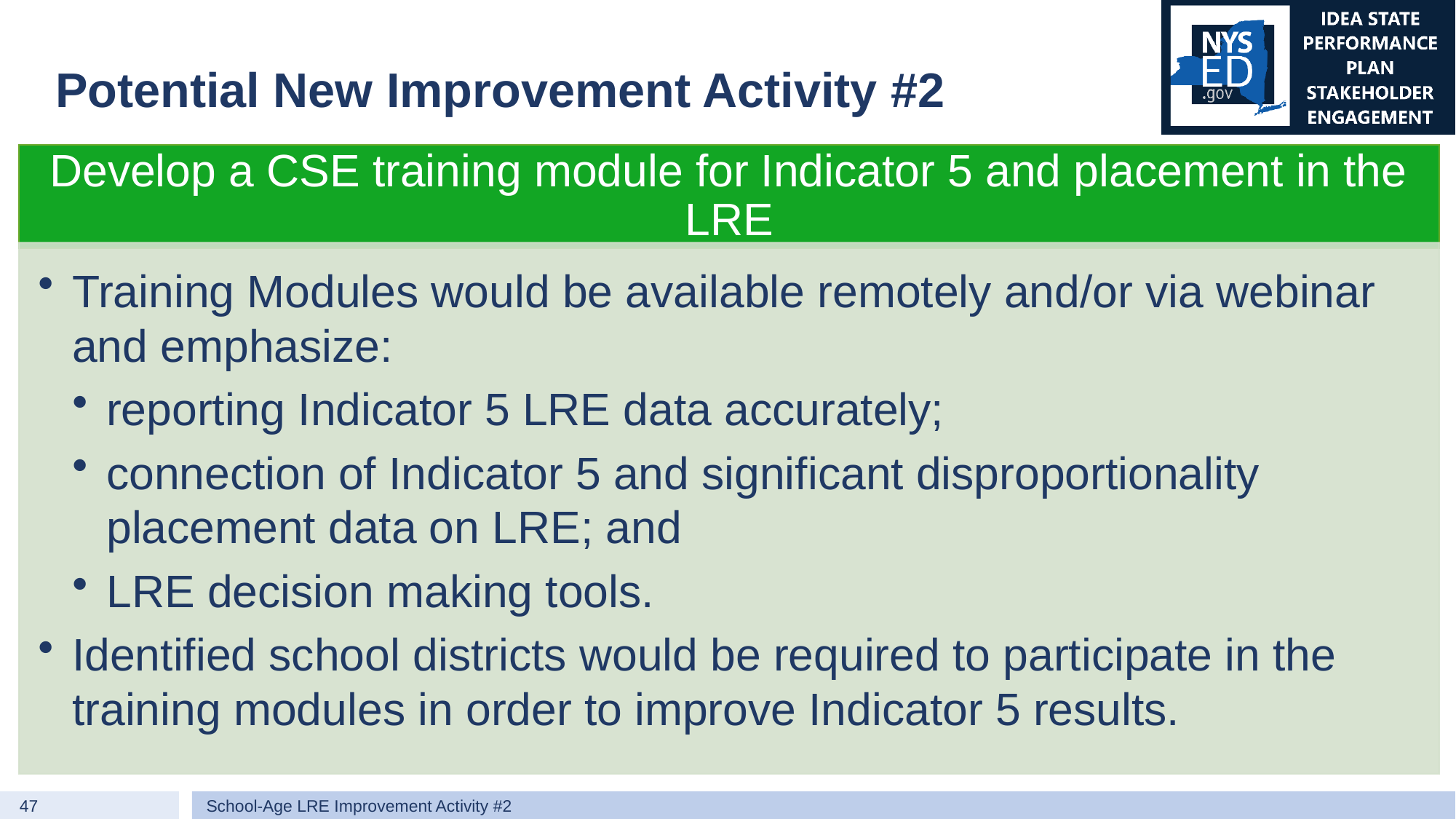

# Potential New Improvement Activity #2
Develop a CSE training module for Indicator 5 and placement in the LRE
Training Modules would be available remotely and/or via webinar and emphasize:
reporting Indicator 5 LRE data accurately;
connection of Indicator 5 and significant disproportionality placement data on LRE; and
LRE decision making tools.
Identified school districts would be required to participate in the training modules in order to improve Indicator 5 results.
47
School-Age LRE Improvement Activity #2